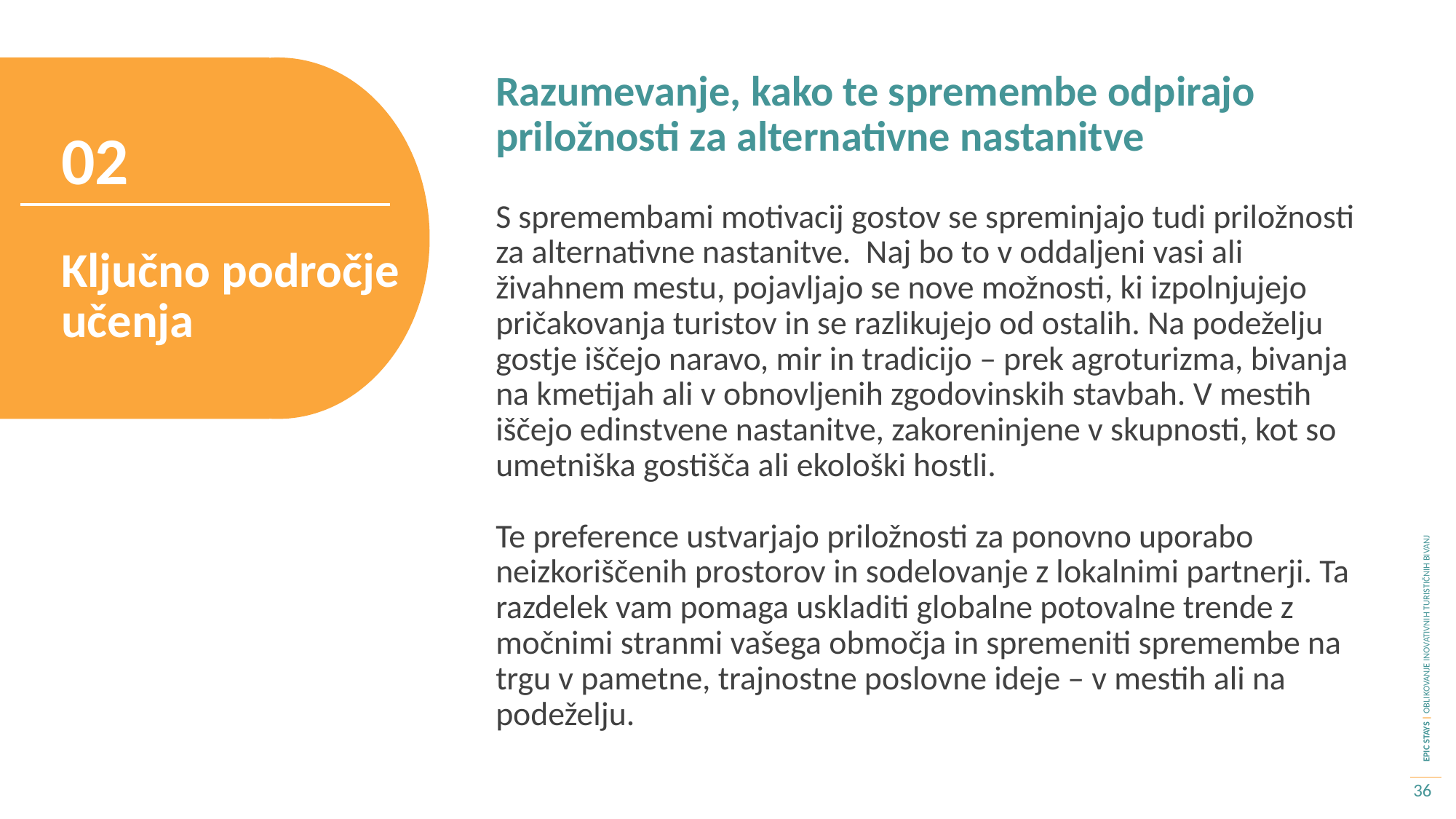

Razumevanje, kako te spremembe odpirajo priložnosti za alternativne nastanitve

02
S spremembami motivacij gostov se spreminjajo tudi priložnosti za alternativne nastanitve.  Naj bo to v oddaljeni vasi ali živahnem mestu, pojavljajo se nove možnosti, ki izpolnjujejo pričakovanja turistov in se razlikujejo od ostalih. Na podeželju gostje iščejo naravo, mir in tradicijo – prek agroturizma, bivanja na kmetijah ali v obnovljenih zgodovinskih stavbah. V mestih iščejo edinstvene nastanitve, zakoreninjene v skupnosti, kot so umetniška gostišča ali ekološki hostli.

Te preference ustvarjajo priložnosti za ponovno uporabo neizkoriščenih prostorov in sodelovanje z lokalnimi partnerji. Ta razdelek vam pomaga uskladiti globalne potovalne trende z močnimi stranmi vašega območja in spremeniti spremembe na trgu v pametne, trajnostne poslovne ideje – v mestih ali na podeželju.

Ključno področje učenja
36